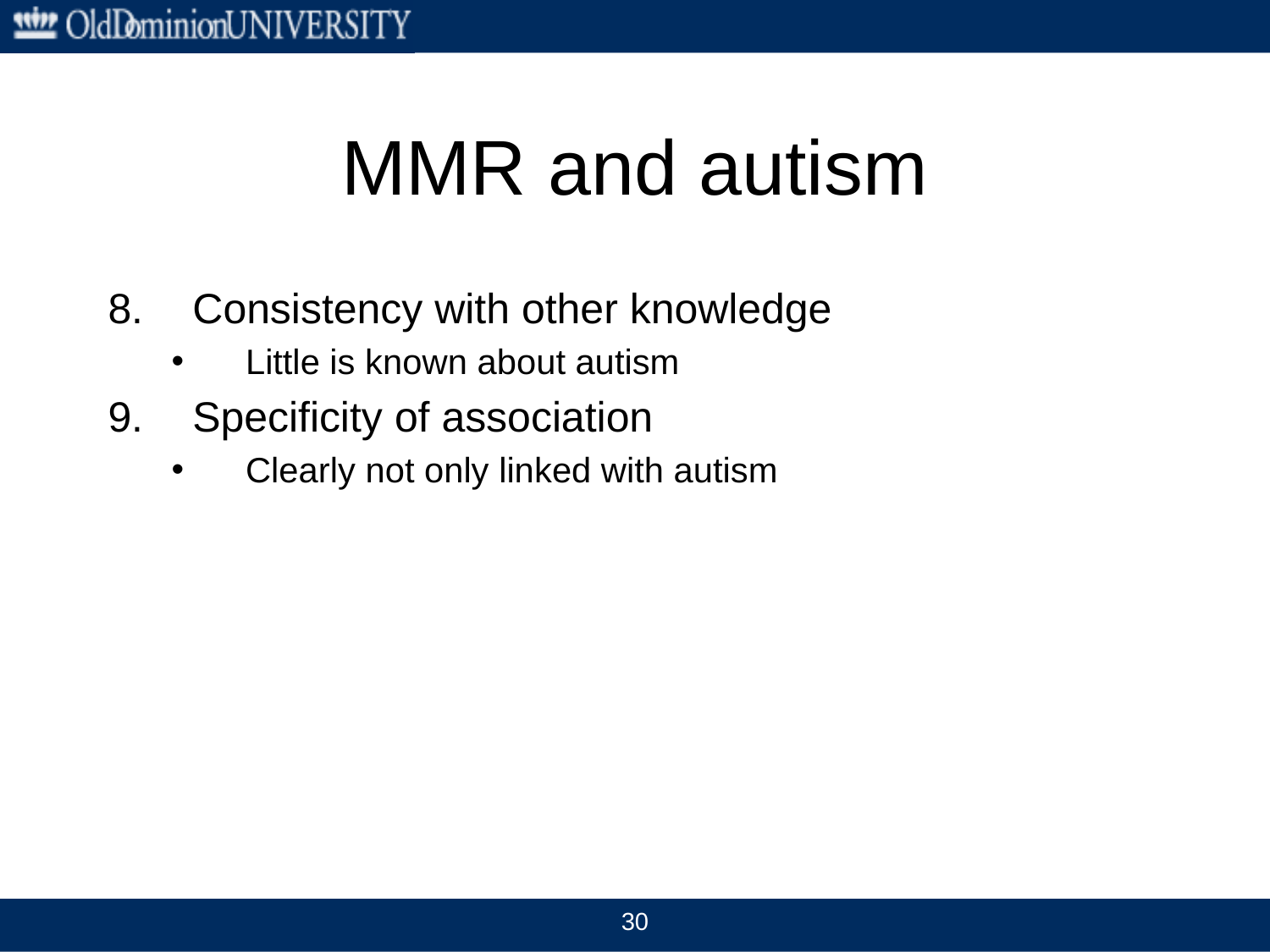

# MMR and autism
Consistency with other knowledge
Little is known about autism
Specificity of association
Clearly not only linked with autism

30